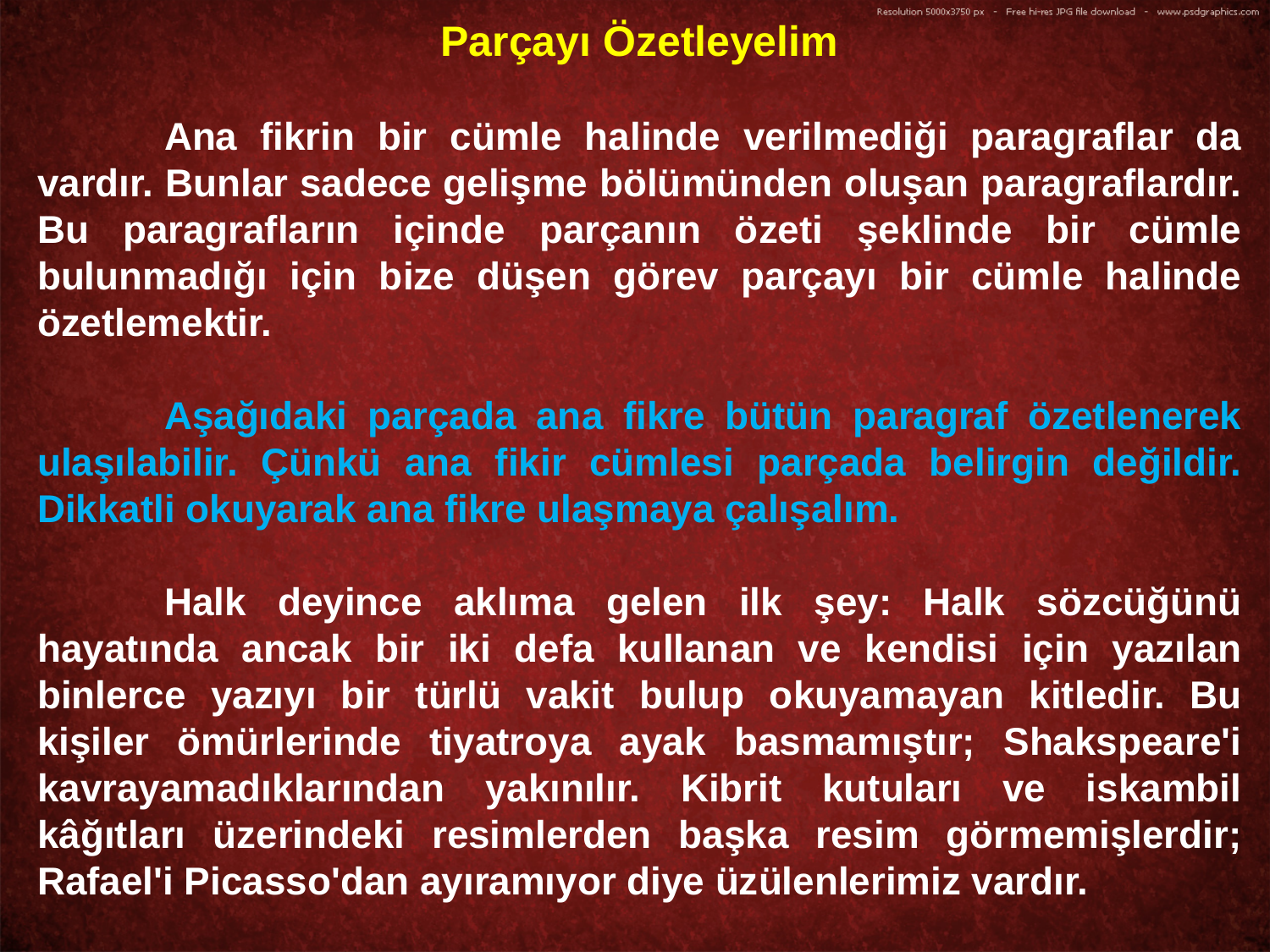

Parçayı Özetleyelim

	Ana fikrin bir cümle halinde verilmediği paragraflar da vardır. Bunlar sadece gelişme bölümünden oluşan paragraflardır. Bu paragrafların içinde parçanın özeti şeklinde bir cümle bulunmadığı için bize düşen görev parçayı bir cümle halinde özetlemektir.

	Aşağıdaki parçada ana fikre bütün paragraf özetlenerek ulaşılabilir. Çünkü ana fikir cümlesi parçada belirgin değildir. Dikkatli okuyarak ana fikre ulaşmaya çalışalım.

	Halk deyince aklıma gelen ilk şey: Halk sözcüğünü hayatında ancak bir iki defa kullanan ve kendisi için yazılan binlerce yazıyı bir türlü vakit bulup okuyamayan kitledir. Bu kişiler ömürlerinde tiyatroya ayak basmamıştır; Shakspeare'i kavrayamadıklarından yakınılır. Kibrit kutuları ve iskambil kâğıtları üzerindeki resimlerden başka resim görmemişlerdir; Rafael'i Picasso'dan ayıramıyor diye üzülenlerimiz vardır.